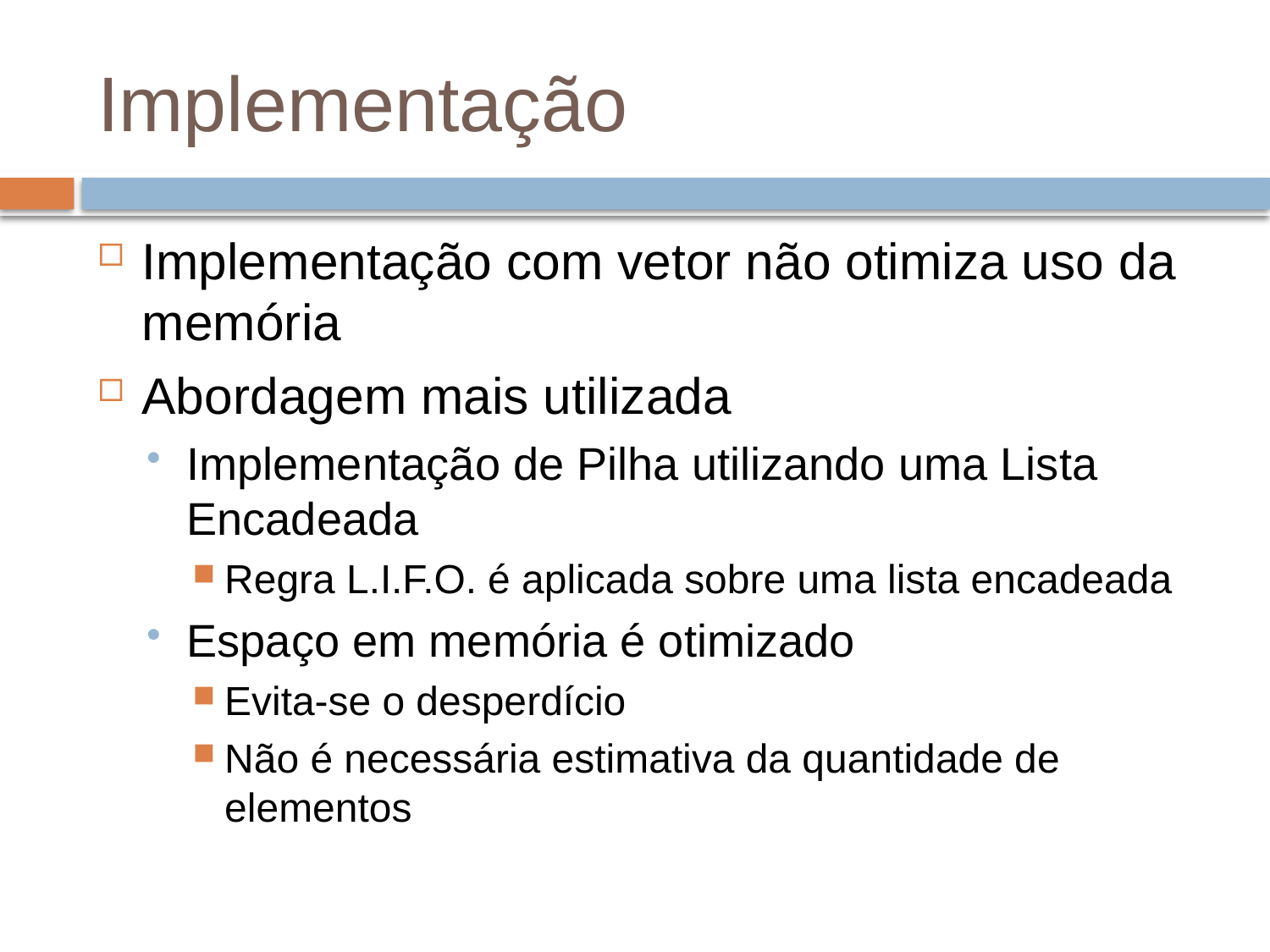

# Implementação
Implementação com vetor não otimiza uso da memória
Abordagem mais utilizada
Implementação de Pilha utilizando uma Lista Encadeada
Regra L.I.F.O. é aplicada sobre uma lista encadeada
Espaço em memória é otimizado
Evita-se o desperdício
Não é necessária estimativa da quantidade de elementos